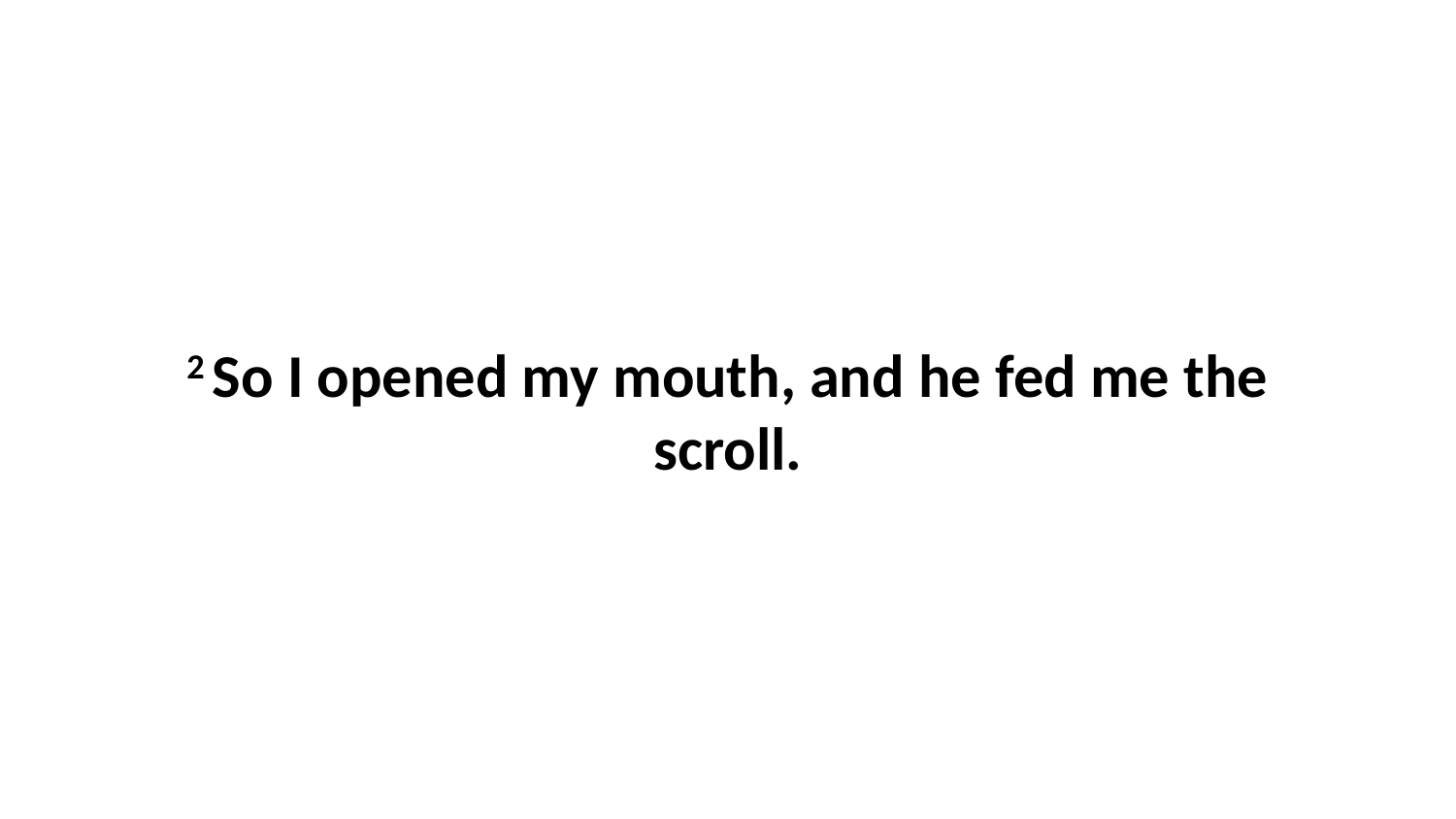

2 So I opened my mouth, and he fed me the scroll.